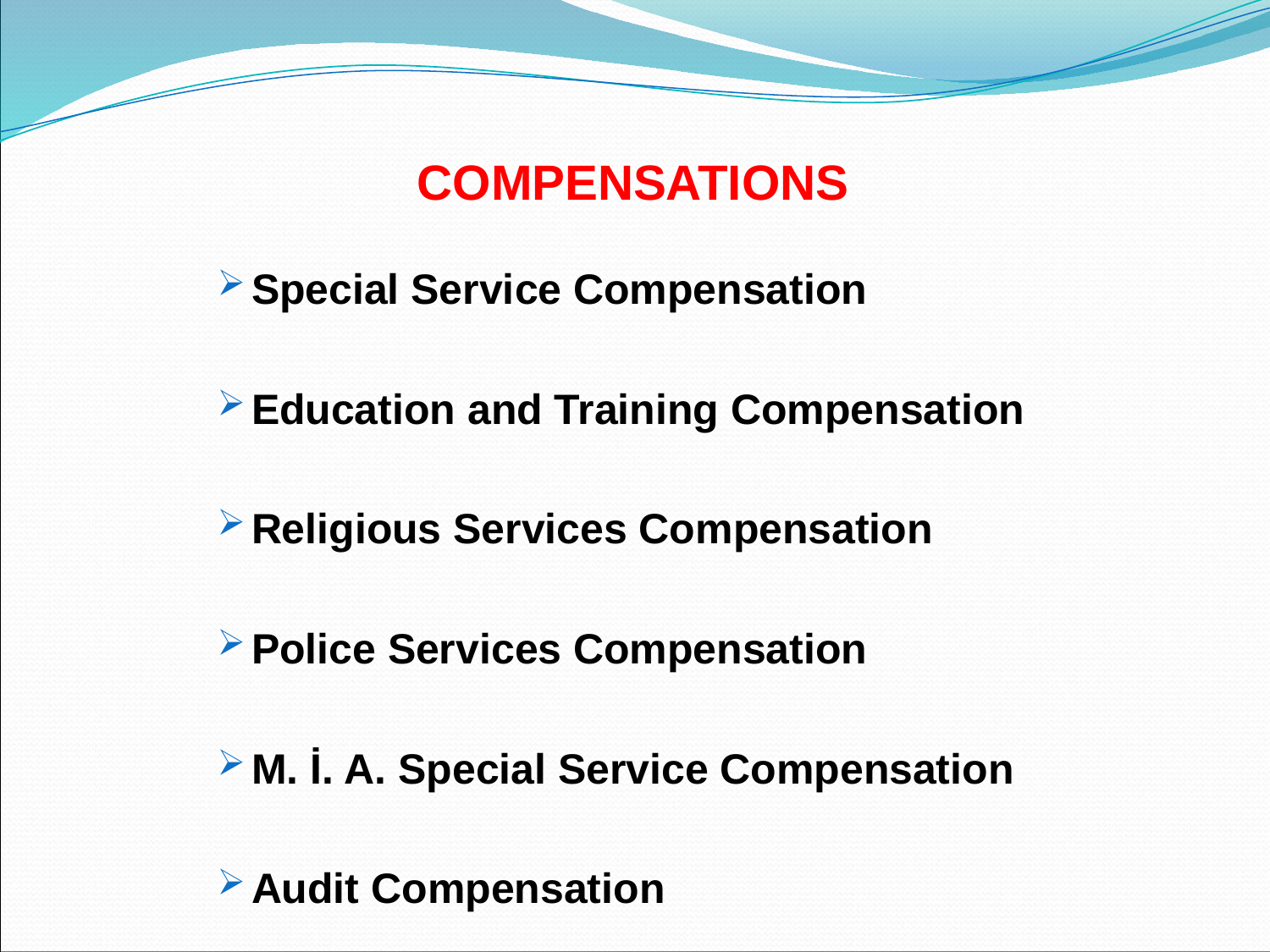

COMPENSATIONS

Special Service Compensation

Education and Training Compensation

Religious Services Compensation

Police Services Compensation

M. İ. A. Special Service Compensation

Audit Compensation

Justice Services Compensation